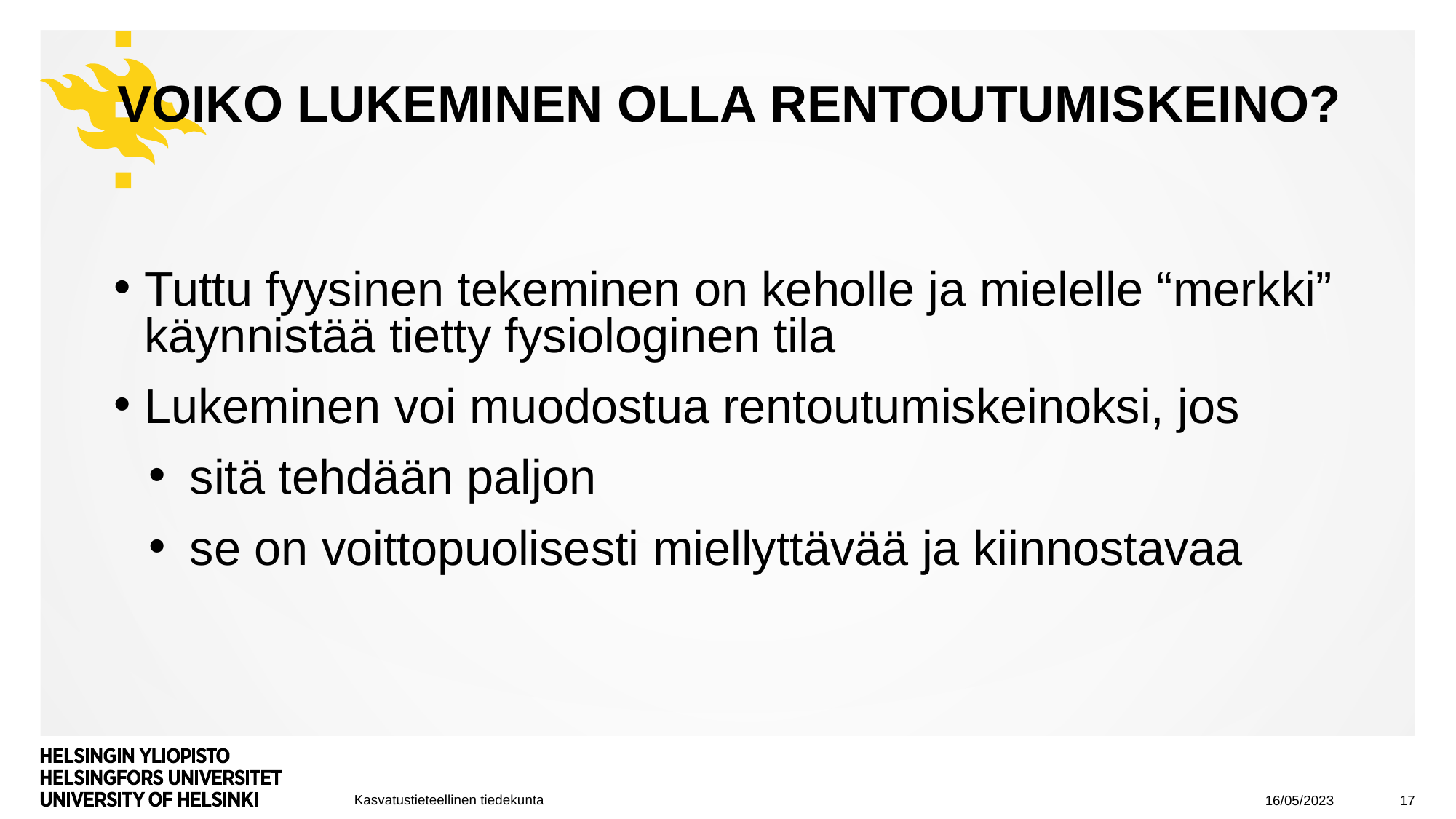

# Voiko lukeminen olla rentoutumiskeino?
Tuttu fyysinen tekeminen on keholle ja mielelle “merkki” käynnistää tietty fysiologinen tila
Lukeminen voi muodostua rentoutumiskeinoksi, jos
sitä tehdään paljon
se on voittopuolisesti miellyttävää ja kiinnostavaa
16/05/2023
17